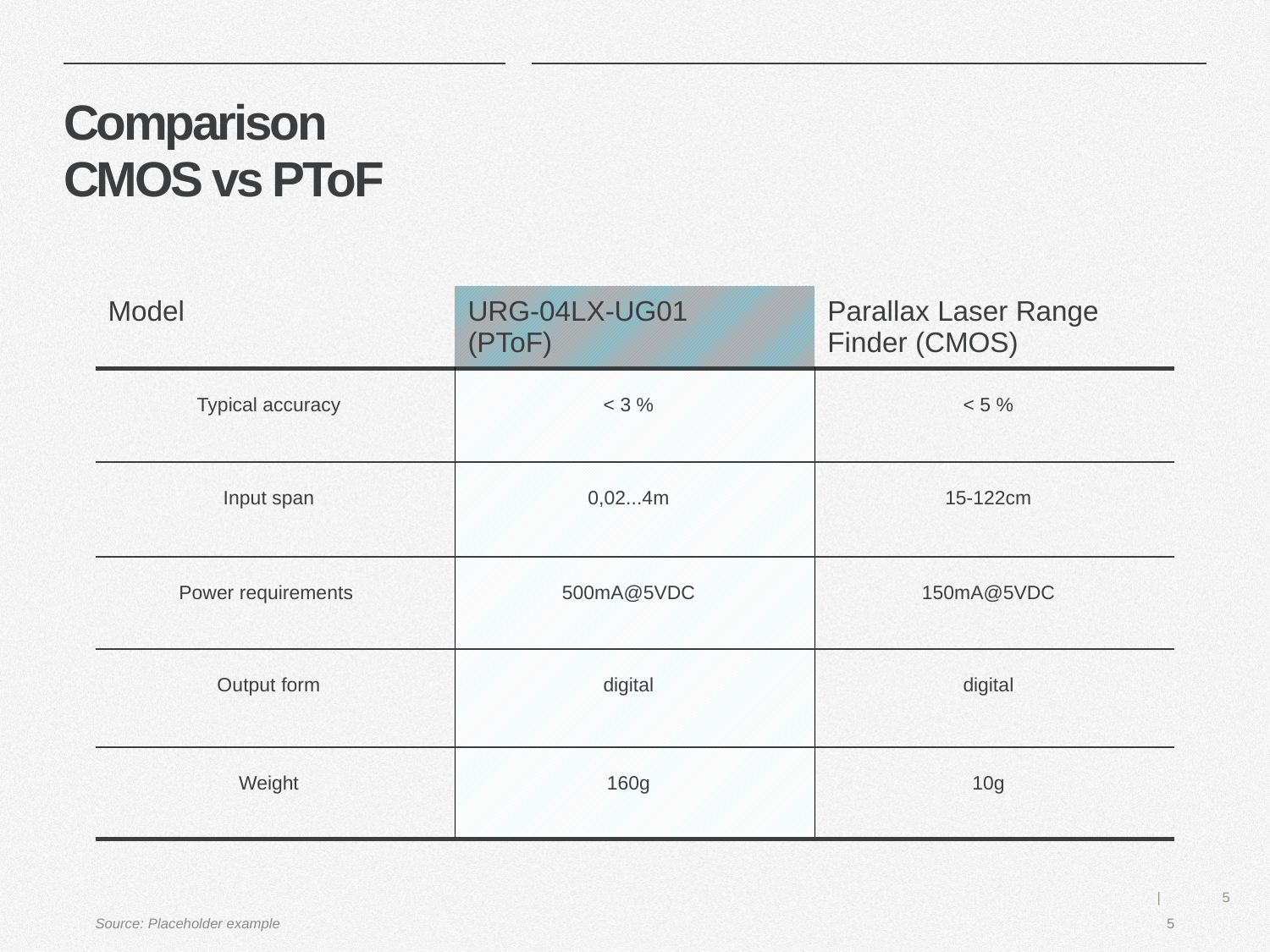

# Comparison CMOS vs PToF
| Model | URG-04LX-UG01 (PToF) | Parallax Laser Range Finder (CMOS) |
| --- | --- | --- |
| Typical accuracy | < 3 % | < 5 % |
| Input span | 0,02...4m | 15-122cm |
| Power requirements | 500mA@5VDC | 150mA@5VDC |
| Output form | digital | digital |
| Weight | 160g | 10g |
Source: Placeholder example